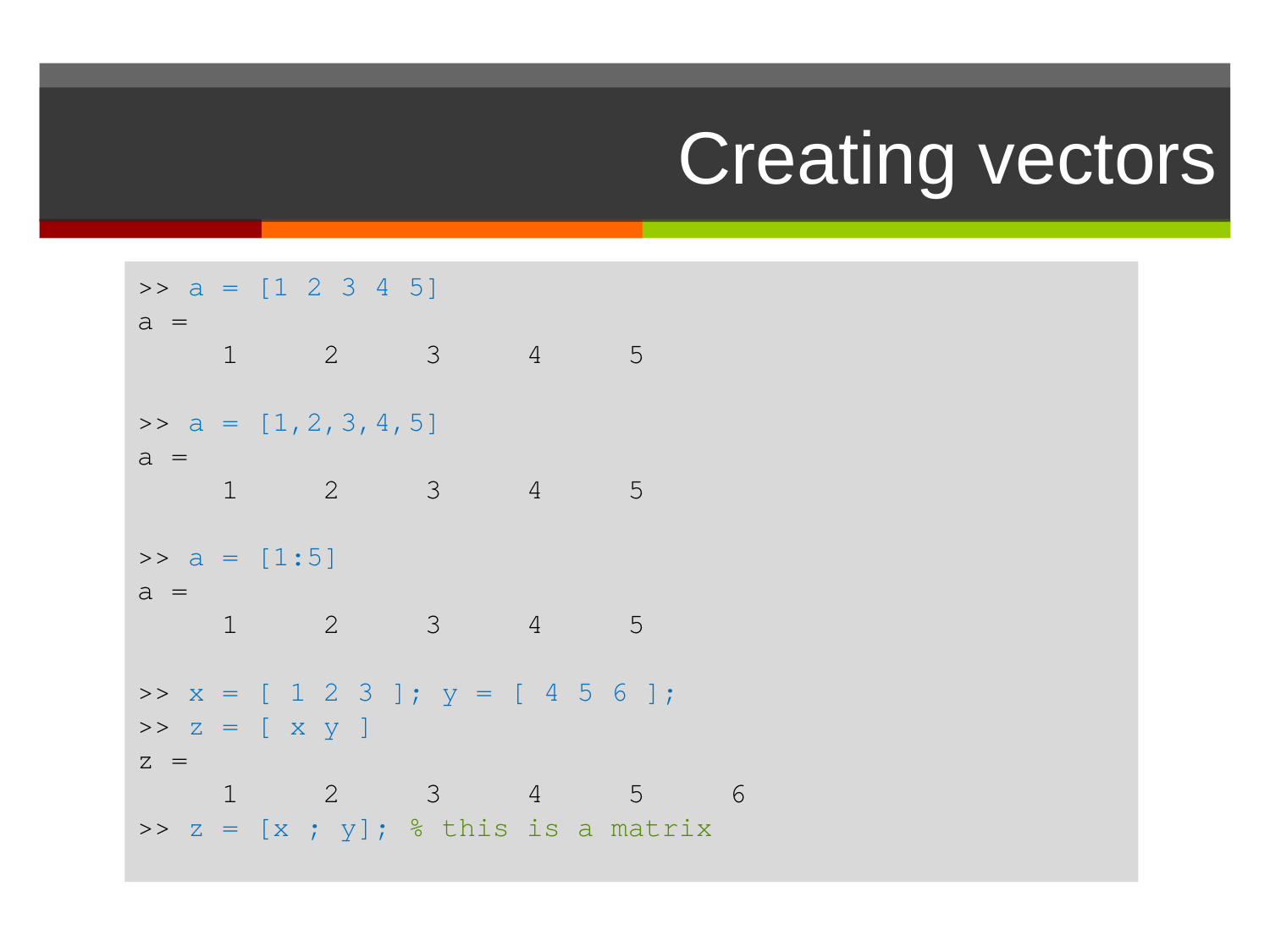

# Creating vectors
>> a = [1 2 3 4 5]
a =
     1     2     3     4     5

>> a = [1,2,3,4,5]
a =
     1     2     3     4     5

>> a = [1:5]
a =
     1     2     3     4     5

>> x = [ 1 2 3 ]; y = [ 4 5 6 ];
>> z = [ x y ]
z =
     1     2     3     4     5     6
>> z = [x ; y]; % this is a matrix